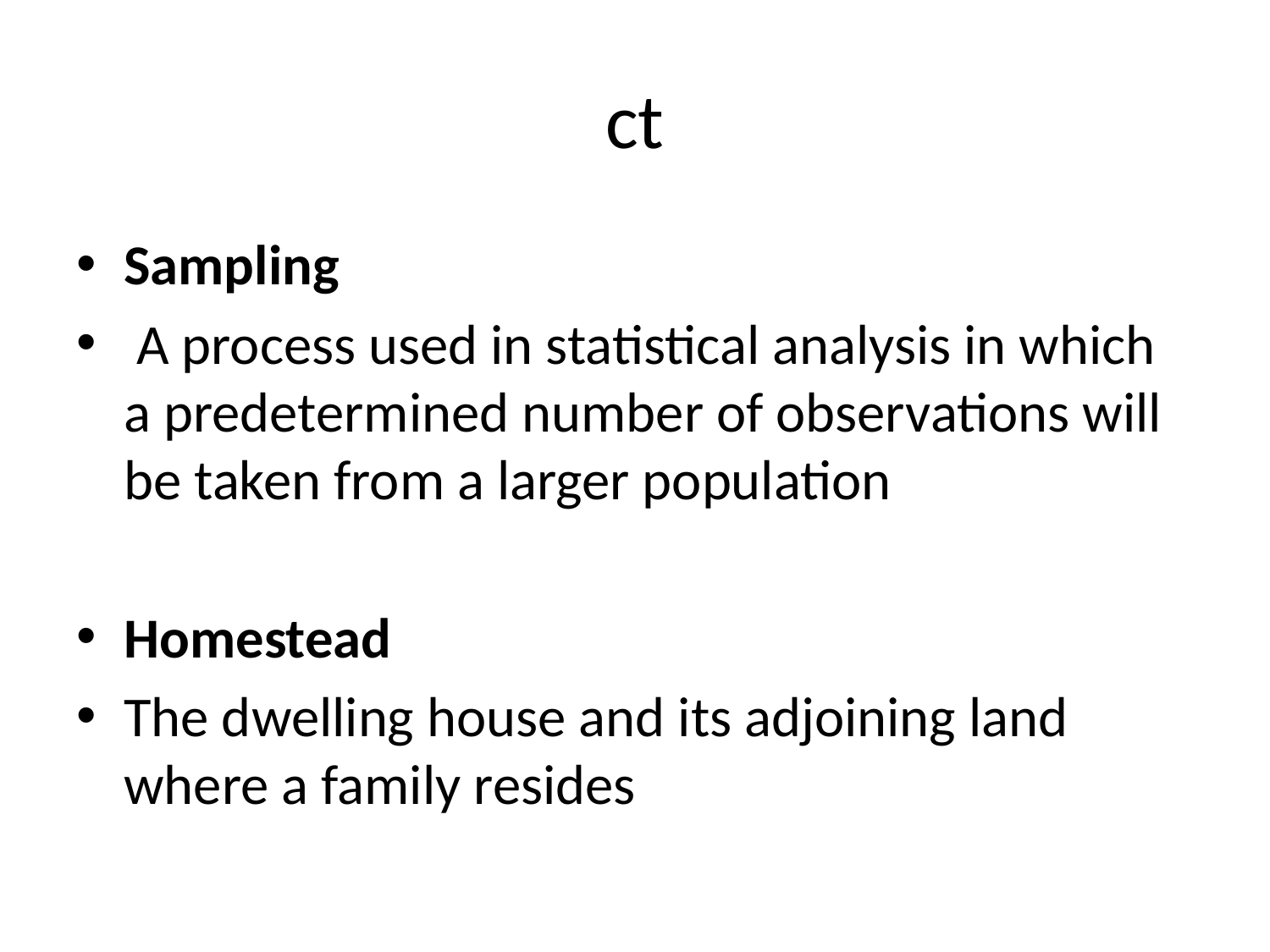

# ct
Sampling
 A process used in statistical analysis in which a predetermined number of observations will be taken from a larger population

Homestead
The dwelling house and its adjoining land where a family resides